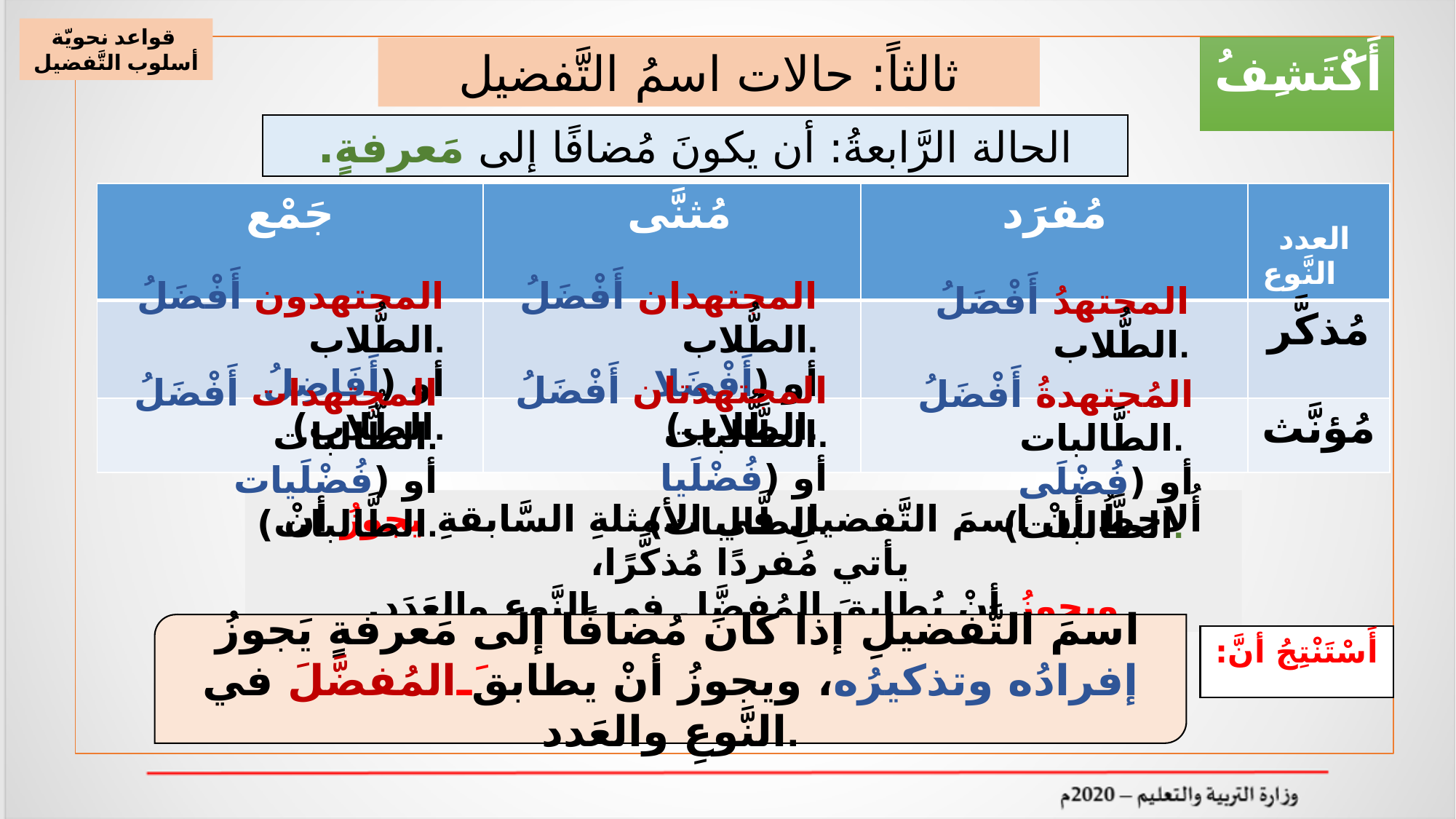

قواعد نحويّة
أسلوب التَّفضيل

ثالثاً: حالات اسمُ التَّفضيل
أَكْتَشِفُ
الحالة الرَّابعةُ: أن يكونَ مُضافًا إلى مَعرفةٍ.
| جَمْع | مُثنَّى | مُفرَد | العدد النَّوع |
| --- | --- | --- | --- |
|  |  |  | مُذكَّر |
|  |  |  | مُؤنَّث |
المجتهدان أَفْضَلُ الطُّلاب.
    أو (أَفْضَلا الطُّلاب).
المجتهدون أَفْضَلُ الطُّلاب.
    أو (أَفَاضِلُ الطُّلاب).
المجتهدُ أَفْضَلُ الطُّلاب.
المجتهدتان أَفْضَلُ الطَّالبات.
    أو (فُضْلَيا الطَّالبات).
المجتهدات أَفْضَلُ الطَّالبات.
    أو (فُضْلَيات الطَّالبات).
المُجتهدةُ أَفْضَلُ الطَّالبات.
أو (فُضْلَى الطَّالبات).
أُلاحظُ أنْ اسمَ التَّفضيلِ في الأمثلةِ السَّابقةِ يجوزُ أنْ يأتي مُفردًا مُذكَّرًا،
ويجوزُ أنْ يُطابقَ المُفضَّل في النَّوع والعَدَد.
اسمَ التَّفضيلِ إذا كانَ مُضافًا إلى مَعرفةٍ يَجوزُ  إفرادُه وتذكيرُه، ويجوزُ أنْ يطابقَ المُفضَّلَ في النَّوعِ والعَدد.
أَسْتَنْتِجُ أنَّ: